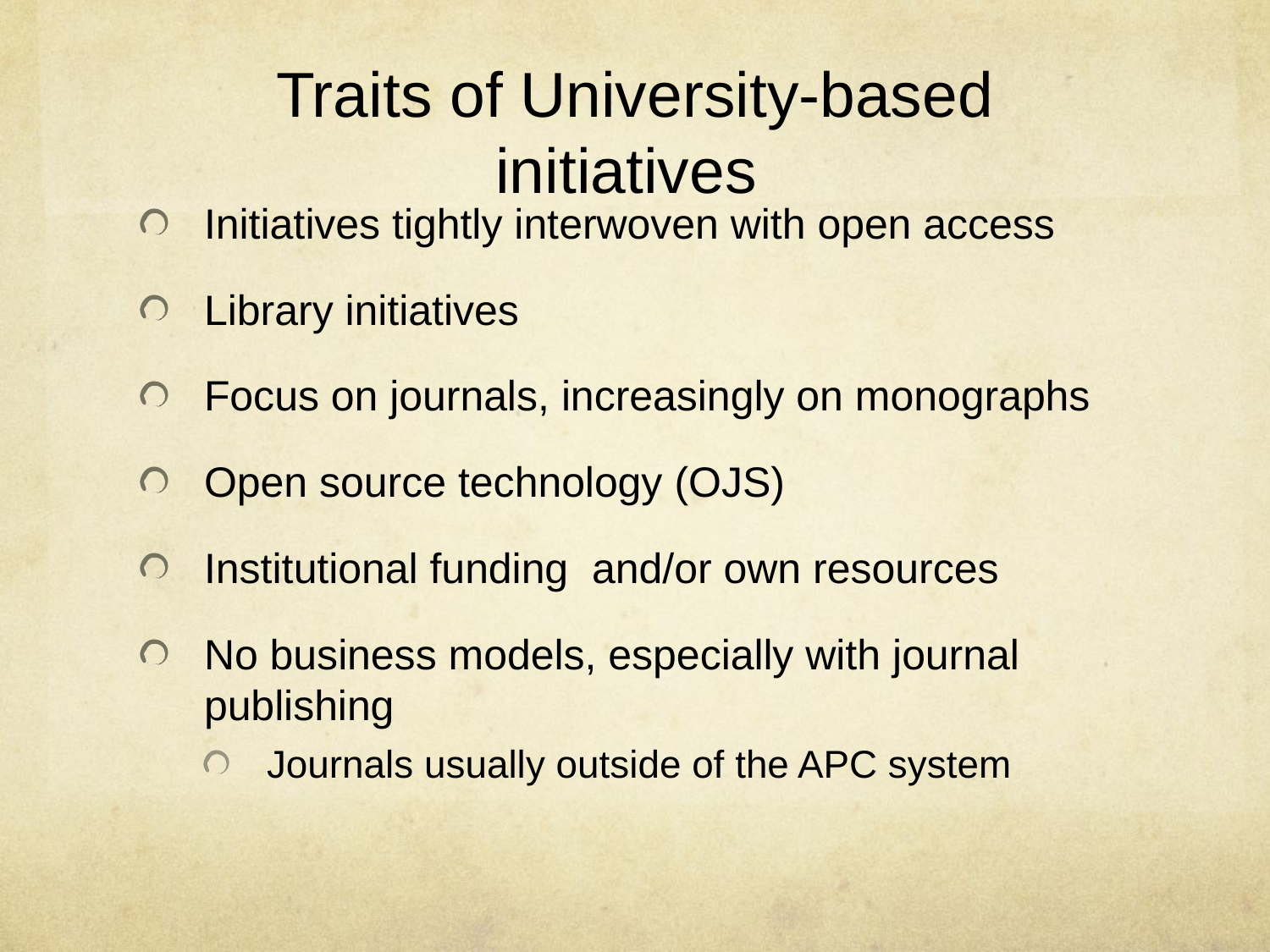

# Traits of University-based initiatives
Initiatives tightly interwoven with open access
Library initiatives
Focus on journals, increasingly on monographs
Open source technology (OJS)
Institutional funding  and/or own resources
No business models, especially with journal publishing
Journals usually outside of the APC system